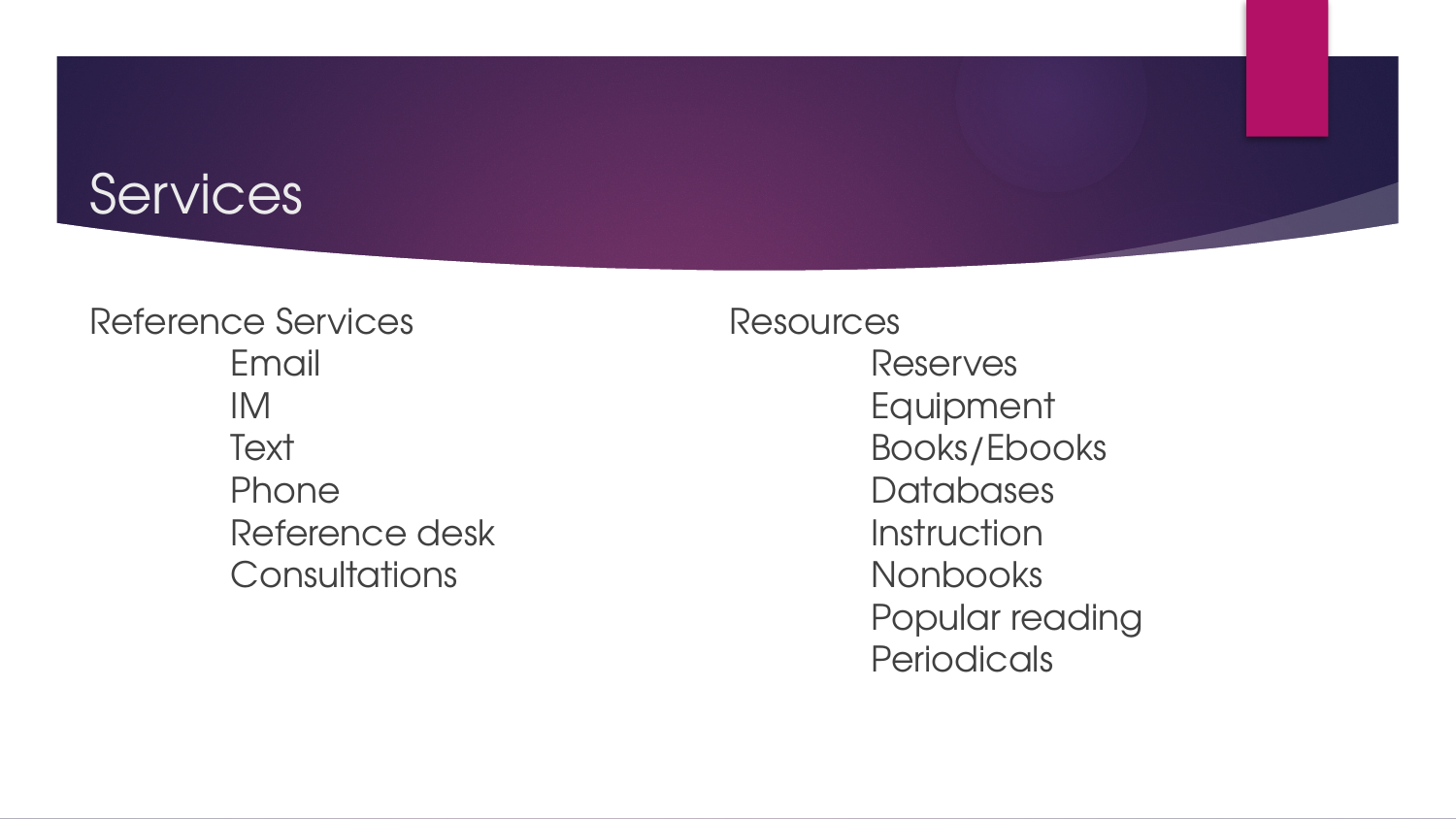

# Services
Reference Services
	Email
	IM
	Text
	Phone
	Reference desk
	Consultations

Resources
	Reserves
	Equipment
	Books/Ebooks
	Databases
	Instruction
	Nonbooks
	Popular reading
	Periodicals